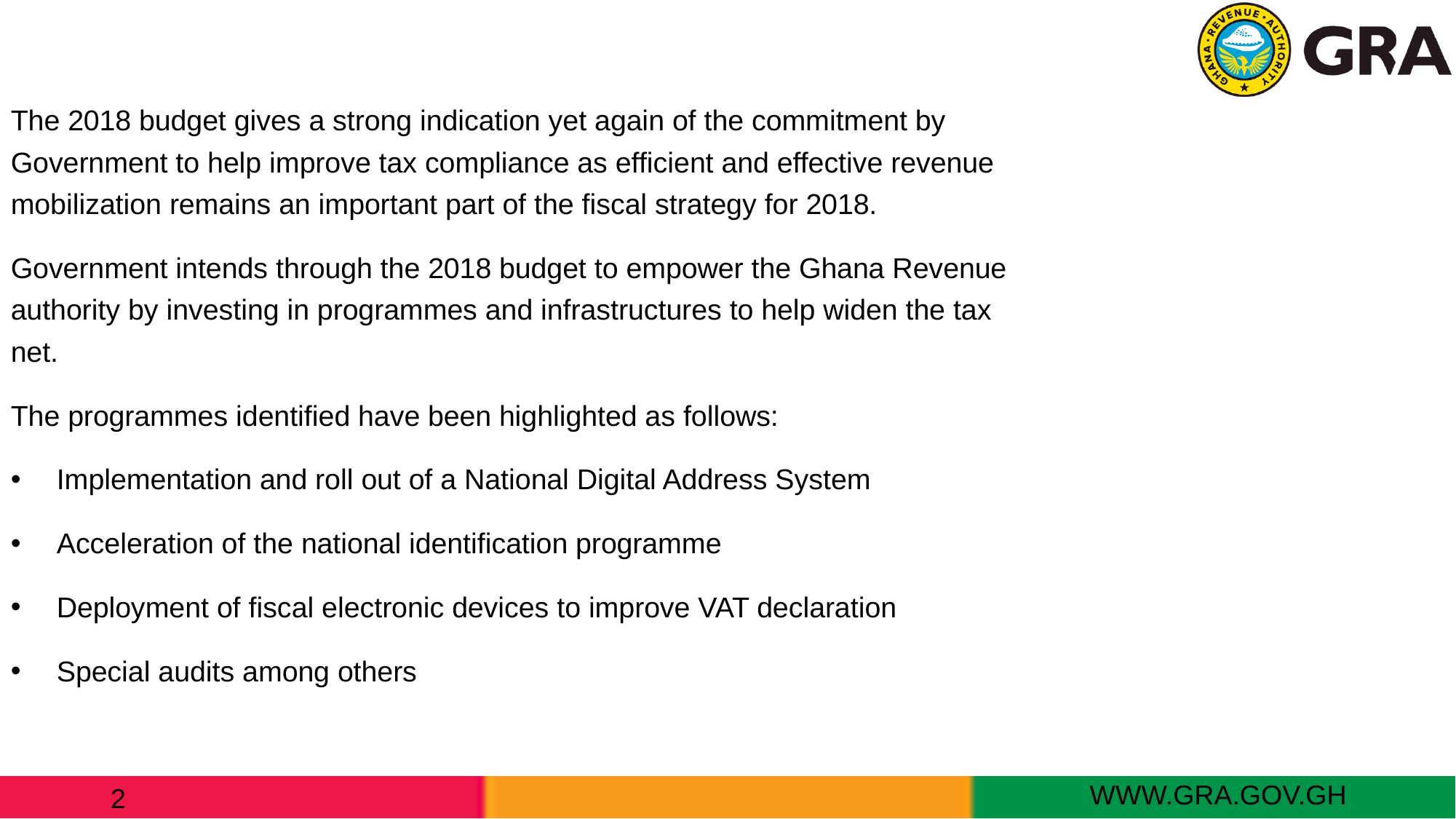

The 2018 budget gives a strong indication yet again of the commitment by

Government to help improve tax compliance as efficient and effective revenue

mobilization remains an important part of the fiscal strategy for 2018.

Government intends through the 2018 budget to empower the Ghana Revenue

authority by investing in programmes and infrastructures to help widen the tax

net.

The programmes identified have been highlighted as follows:

Implementation and roll out of a National Digital Address System

Acceleration of the national identification programme

Deployment of fiscal electronic devices to improve VAT declaration

Special audits among others

                                                                         WWW.GRA.GOV.GH
2